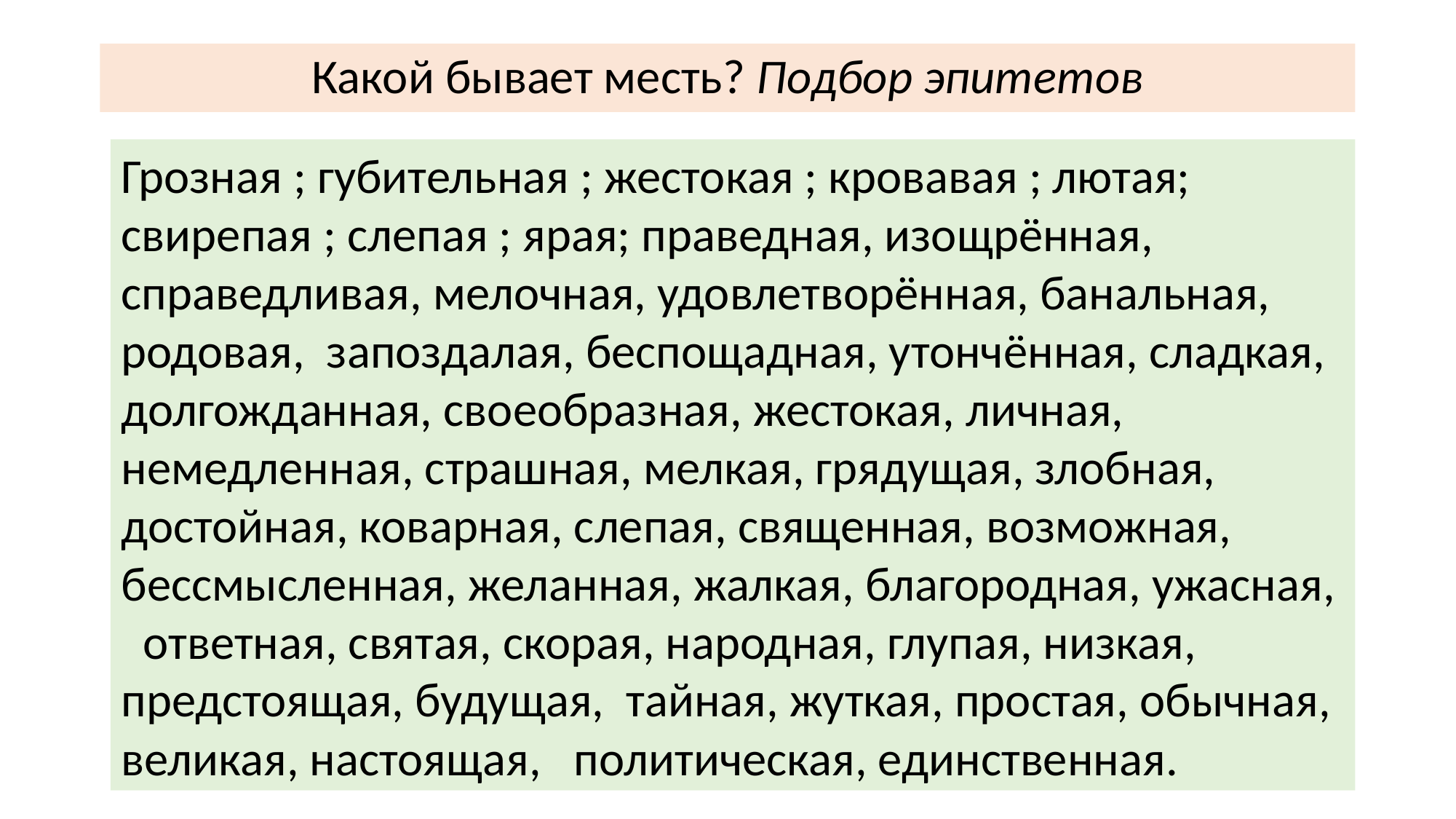

# Какой бывает месть? Подбор эпитетов
Грозная ; губительная ; жестокая ; кровавая ; лютая; свирепая ; слепая ; ярая; праведная, изощрённая, справедливая, мелочная, удовлетворённая, банальная, родовая,  запоздалая, беспощадная, утончённая, сладкая, долгожданная, своеобразная, жестокая, личная, немедленная, страшная, мелкая, грядущая, злобная, достойная, коварная, слепая, священная, возможная,  бессмысленная, желанная, жалкая, благородная, ужасная,   ответная, святая, скорая, народная, глупая, низкая, предстоящая, будущая,  тайная, жуткая, простая, обычная, великая, настоящая,   политическая, единственная.